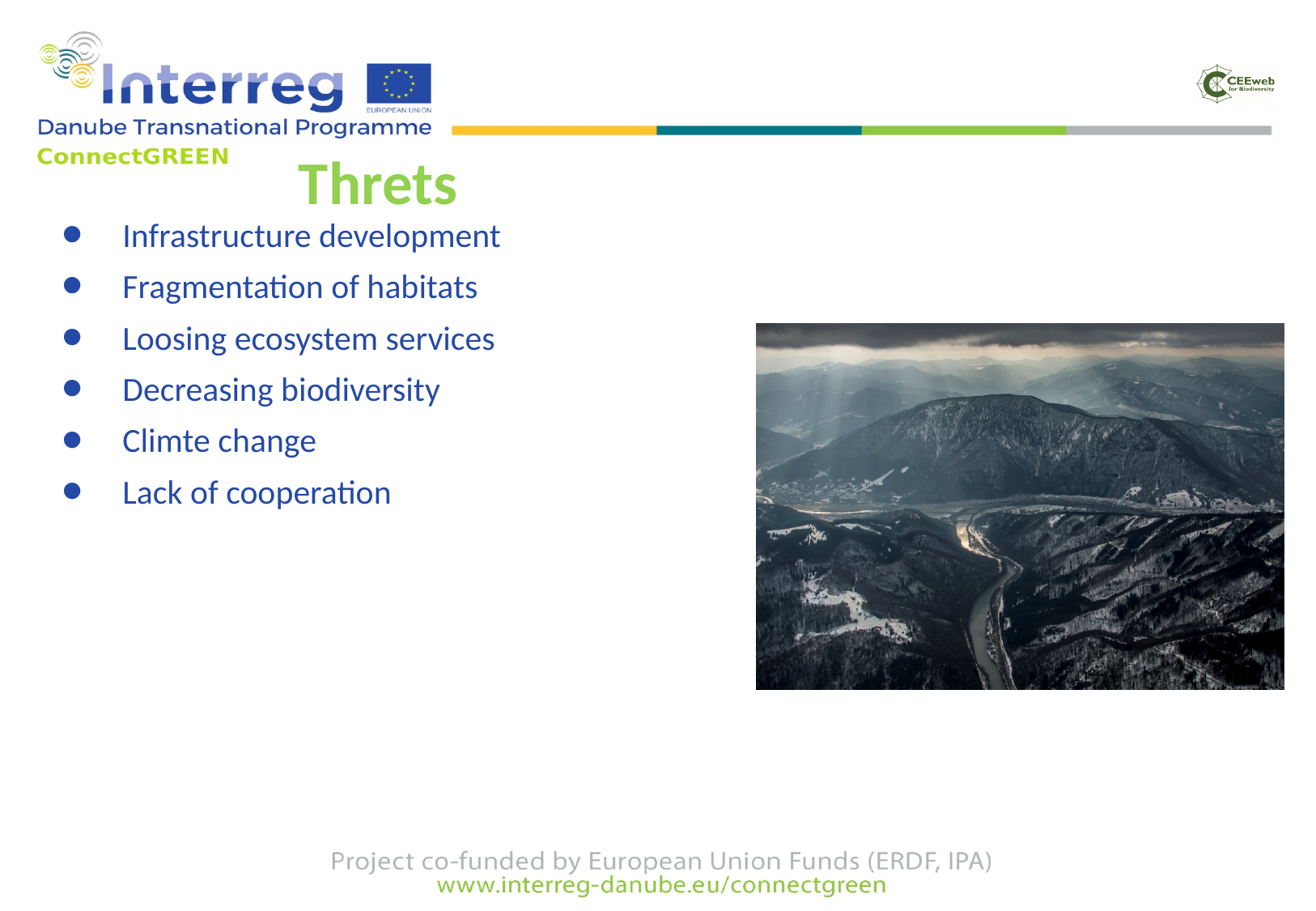

# Threts
Infrastructure development
Fragmentation of habitats
Loosing ecosystem services
Decreasing biodiversity
Climte change
Lack of cooperation